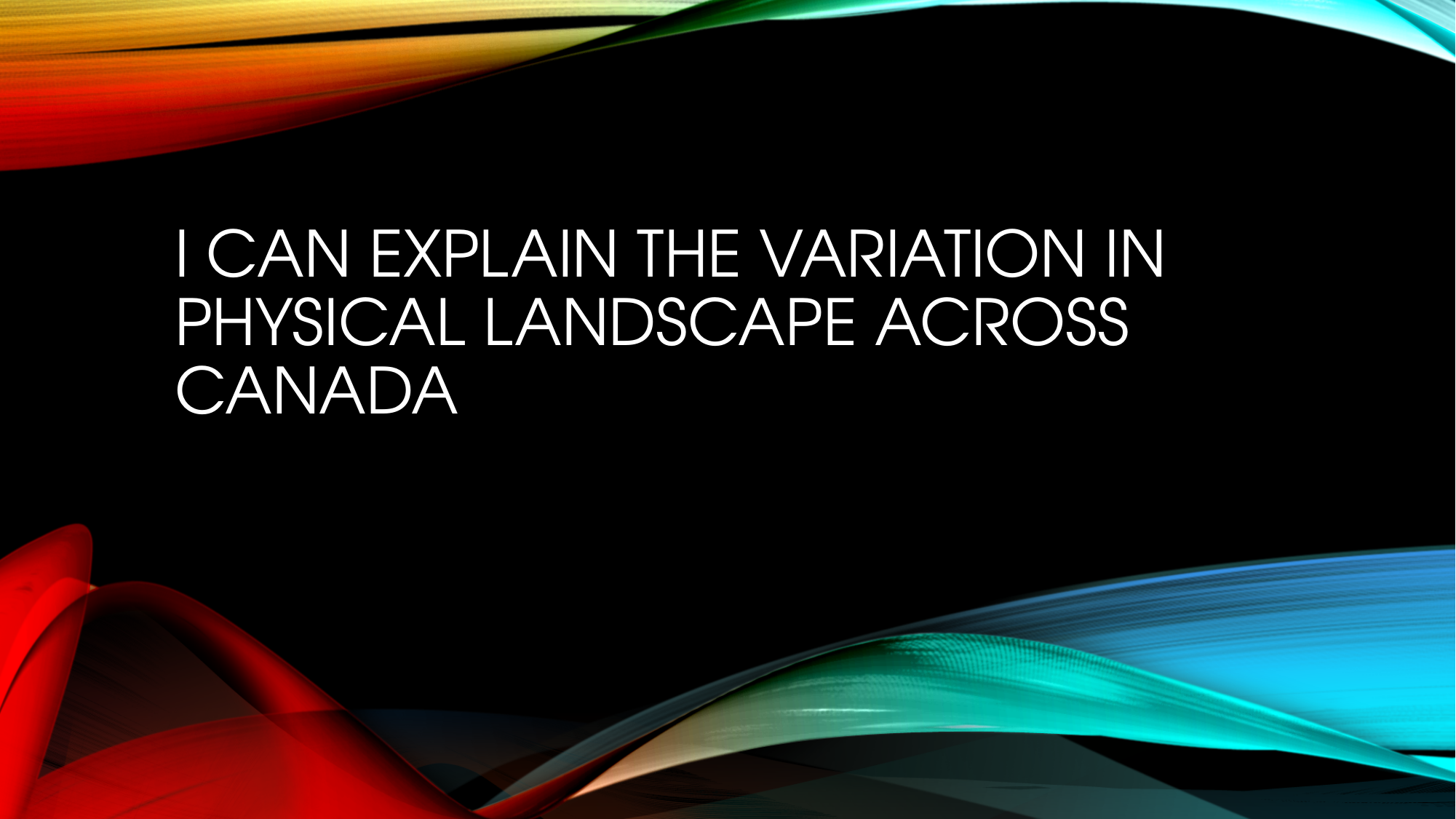

# I can explain the variation in physical landscape across canada